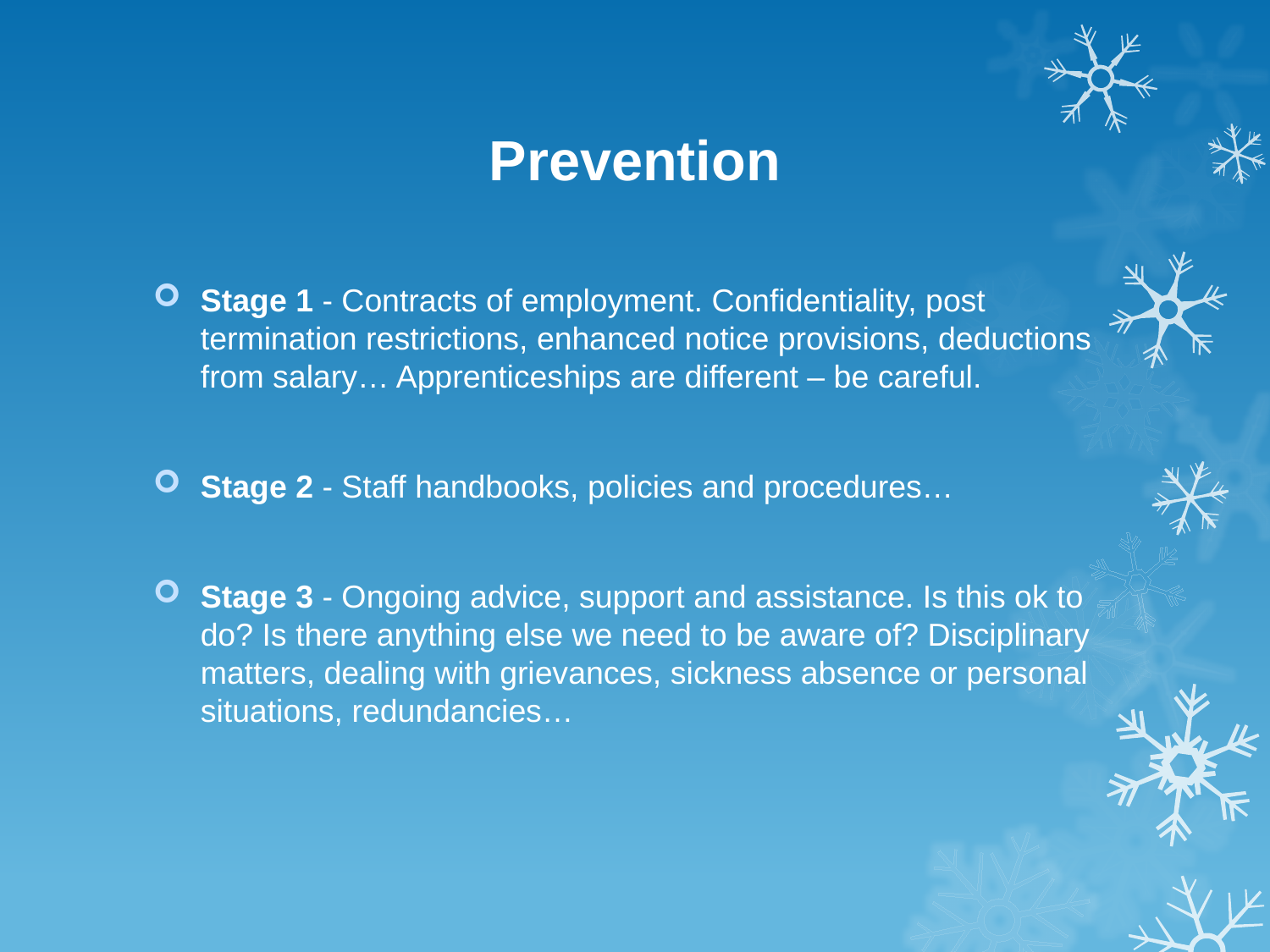

# Prevention
Stage 1 - Contracts of employment. Confidentiality, post termination restrictions, enhanced notice provisions, deductions from salary… Apprenticeships are different – be careful.

Stage 2 - Staff handbooks, policies and procedures…

Stage 3 - Ongoing advice, support and assistance. Is this ok to do? Is there anything else we need to be aware of? Disciplinary matters, dealing with grievances, sickness absence or personal situations, redundancies…